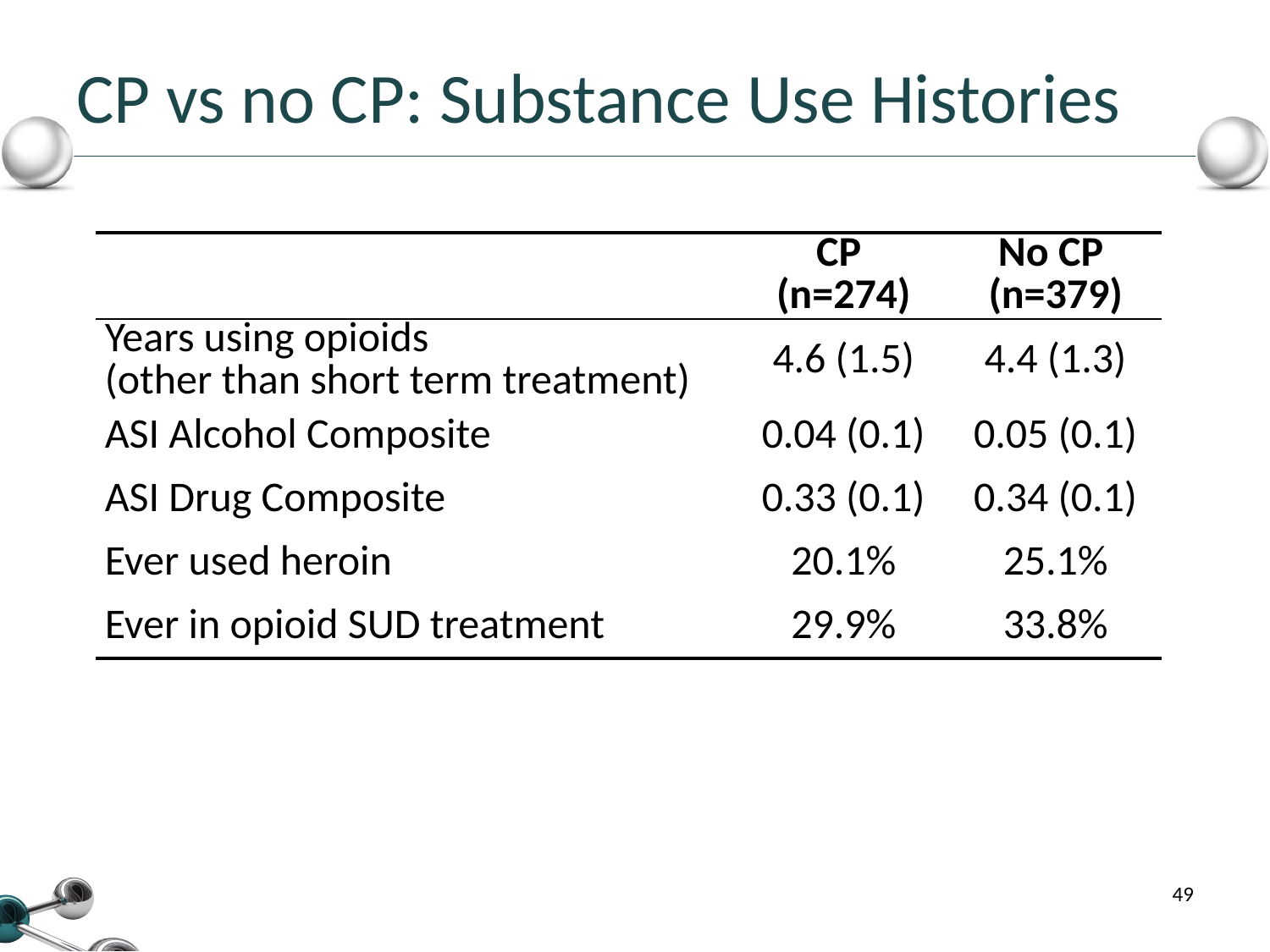

# CP vs no CP: Substance Use Histories
|  | CP (n=274) | No CP (n=379) |
| --- | --- | --- |
| Years using opioids (other than short term treatment) | 4.6 (1.5) | 4.4 (1.3) |
| ASI Alcohol Composite | 0.04 (0.1) | 0.05 (0.1) |
| ASI Drug Composite | 0.33 (0.1) | 0.34 (0.1) |
| Ever used heroin | 20.1% | 25.1% |
| Ever in opioid SUD treatment | 29.9% | 33.8% |
49